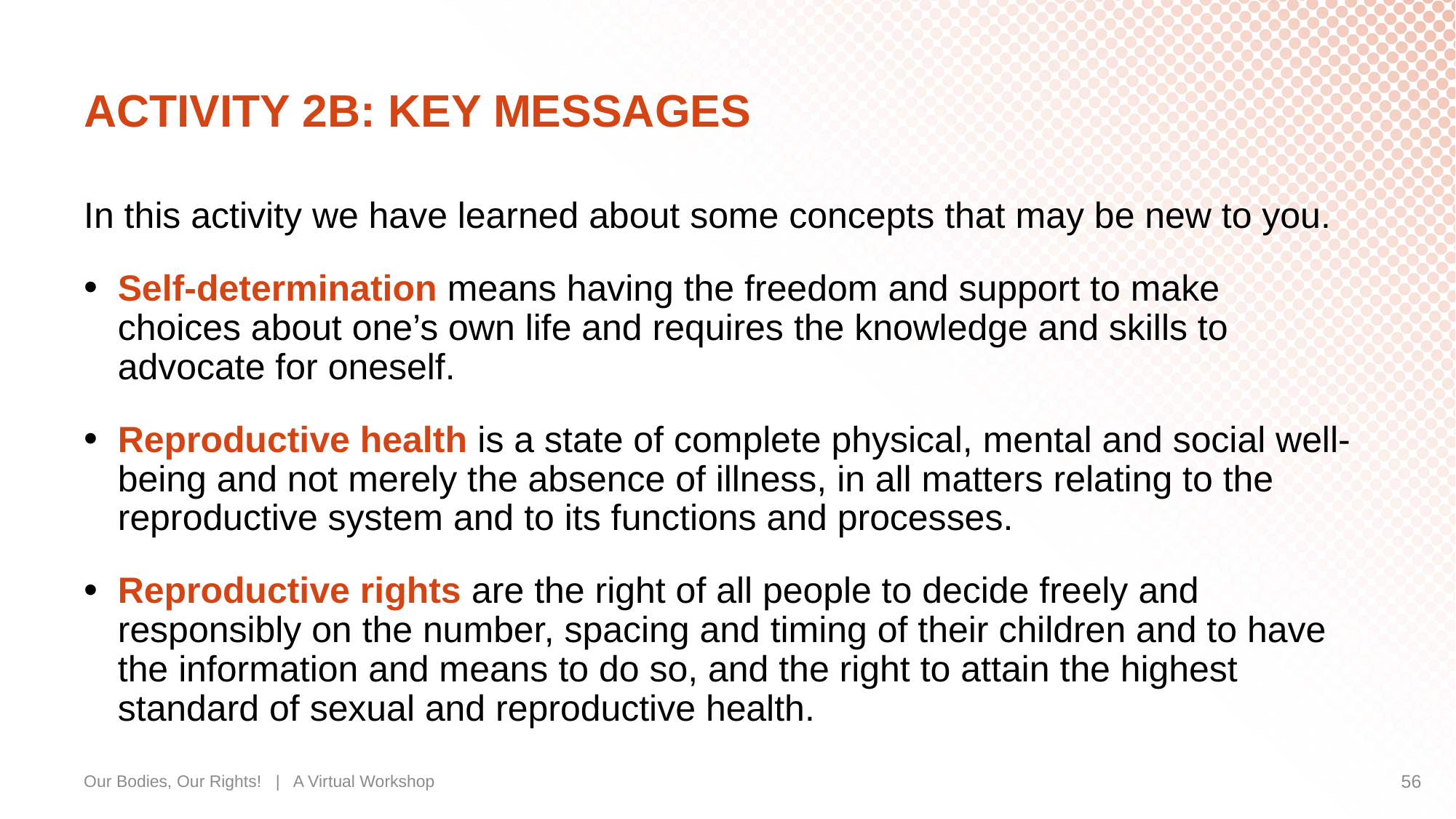

# ACTIVITY 2B: KEY MESSAGES
In this activity we have learned about some concepts that may be new to you.
Self-determination means having the freedom and support to make choices about one’s own life and requires the knowledge and skills to advocate for oneself.
Reproductive health is a state of complete physical, mental and social well-being and not merely the absence of illness, in all matters relating to the reproductive system and to its functions and processes.
Reproductive rights are the right of all people to decide freely and responsibly on the number, spacing and timing of their children and to have the information and means to do so, and the right to attain the highest standard of sexual and reproductive health.

Our Bodies, Our Rights!   |   A Virtual Workshop
56